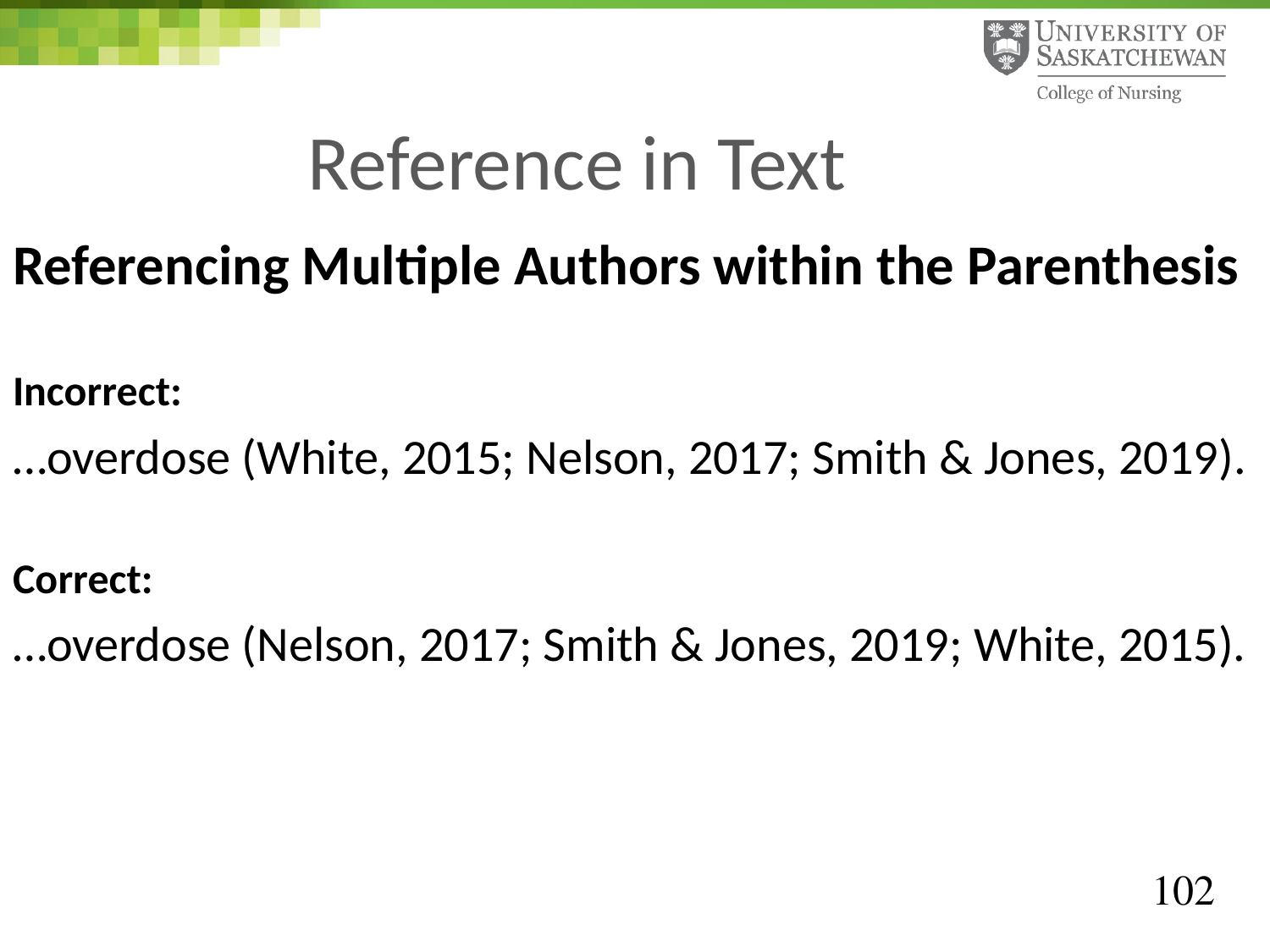

# Reference in Text
Referencing Multiple Authors within the Parenthesis

Incorrect:
…overdose (White, 2015; Nelson, 2017; Smith & Jones, 2019).

Correct:
…overdose (Nelson, 2017; Smith & Jones, 2019; White, 2015).